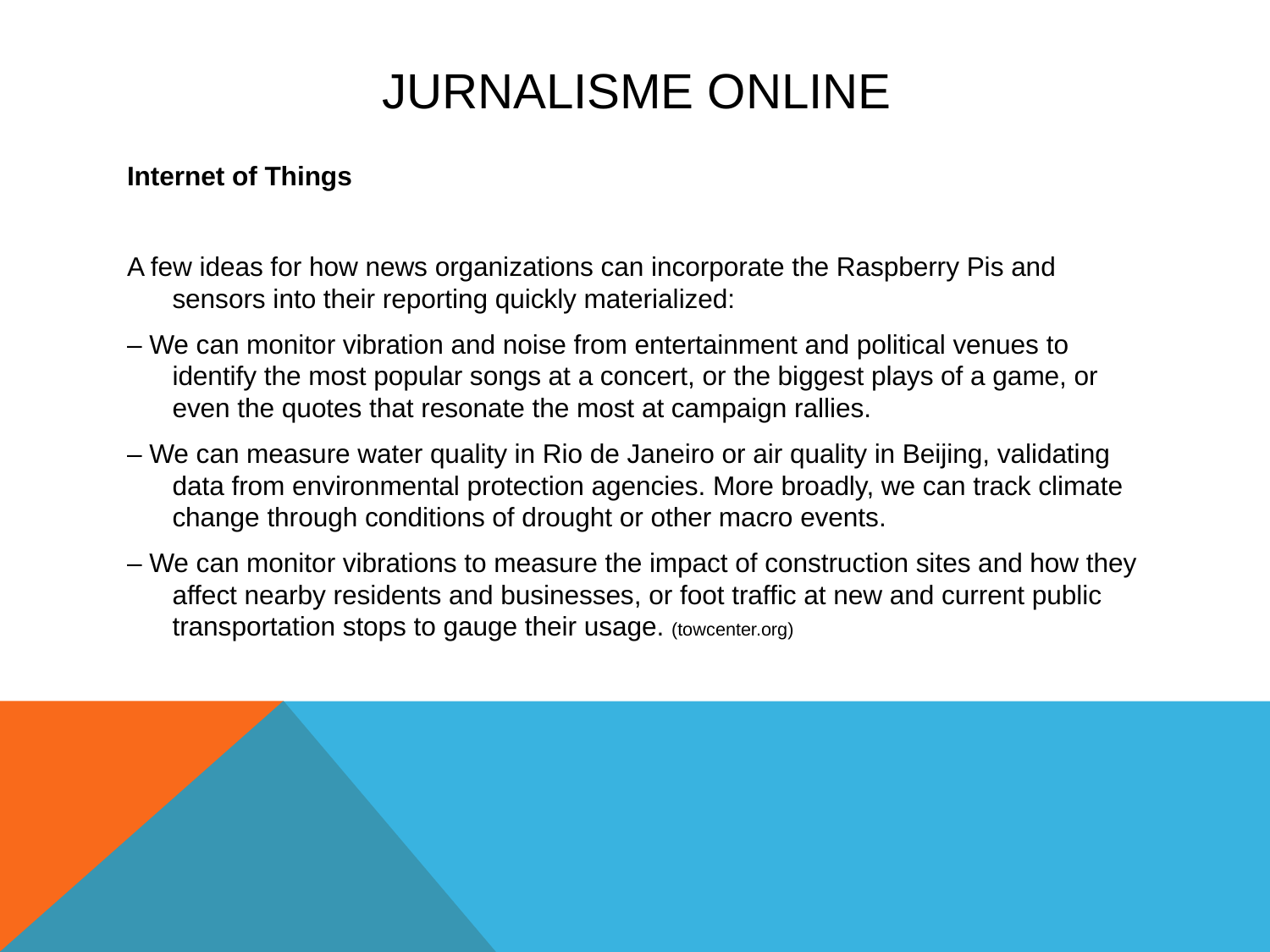

# Jurnalisme online
Internet of Things

A few ideas for how news organizations can incorporate the Raspberry Pis and sensors into their reporting quickly materialized:
– We can monitor vibration and noise from entertainment and political venues to identify the most popular songs at a concert, or the biggest plays of a game, or even the quotes that resonate the most at campaign rallies.
– We can measure water quality in Rio de Janeiro or air quality in Beijing, validating data from environmental protection agencies. More broadly, we can track climate change through conditions of drought or other macro events.
– We can monitor vibrations to measure the impact of construction sites and how they affect nearby residents and businesses, or foot traffic at new and current public transportation stops to gauge their usage. (towcenter.org)